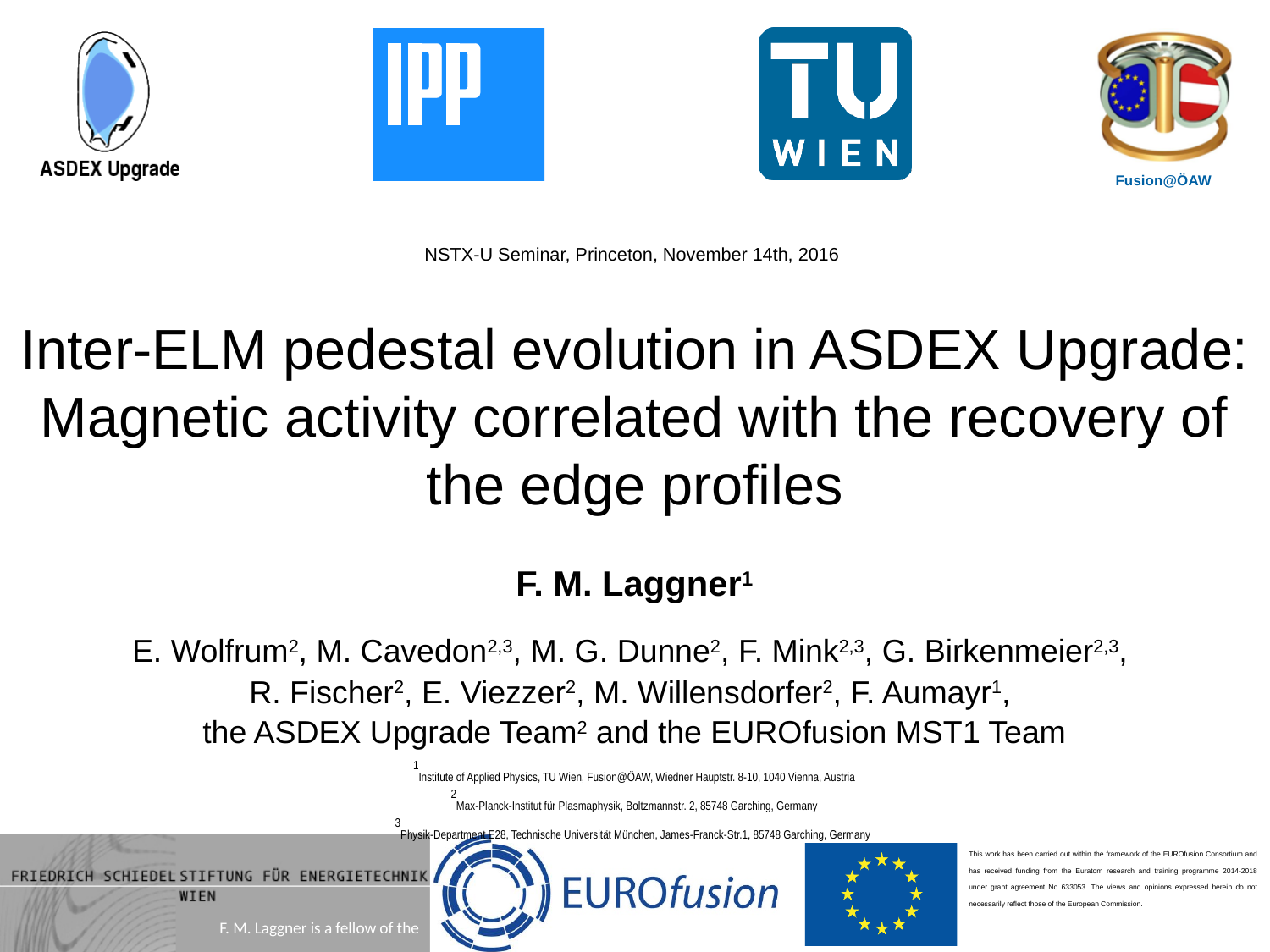

NSTX-U Seminar, Princeton, November 14th, 2016
# Inter-ELM pedestal evolution in ASDEX Upgrade: Magnetic activity correlated with the recovery of the edge profiles
F. M. Laggner1

E. Wolfrum2, M. Cavedon2,3, M. G. Dunne2, F. Mink2,3, G. Birkenmeier2,3,
R. Fischer2, E. Viezzer2, M. Willensdorfer2, F. Aumayr1,
the ASDEX Upgrade Team2 and the EUROfusion MST1 Team
1Institute of Applied Physics, TU Wien, Fusion@ÖAW, Wiedner Hauptstr. 8-10, 1040 Vienna, Austria
2Max-Planck-Institut für Plasmaphysik, Boltzmannstr. 2, 85748 Garching, Germany
3Physik-Department E28, Technische Universität München, James-Franck-Str.1, 85748 Garching, Germany